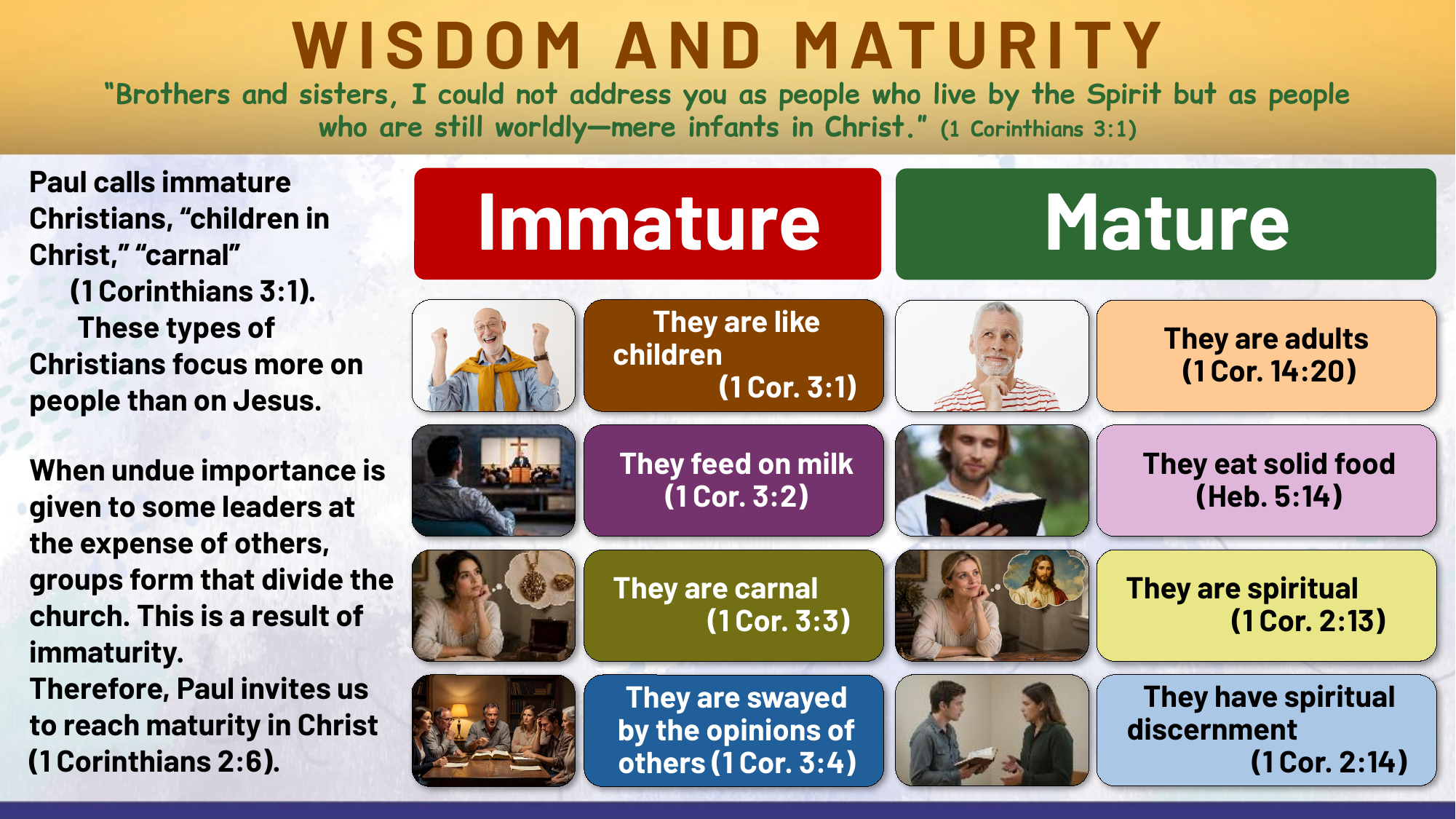

WISDOM AND MATURITY
“Brothers and sisters, I could not address you as people who live by the Spirit but as people who are still worldly—mere infants in Christ.” (1 Corinthians 3:1)
Paul calls immature Christians, “children in Christ,” “carnal”                                  (1 Corinthians 3:1).                       These types of Christians focus more on people than on Jesus.
Immature
They are like children                                         (1 Cor. 3:1)
They feed on milk (1 Cor. 3:2)
They are carnal                      (1 Cor. 3:3)
They are swayed by the opinions of others (1 Cor. 3:4)
Mature
They are adults
(1 Cor. 14:20)
They eat solid food (Heb. 5:14)
They are spiritual                       (1 Cor. 2:13)
They have spiritual discernment                                        (1 Cor. 2:14)
When undue importance is given to some leaders at the expense of others, groups form that divide the church. This is a result of immaturity.                                 Therefore, Paul invites us to reach maturity in Christ (1 Corinthians 2:6).